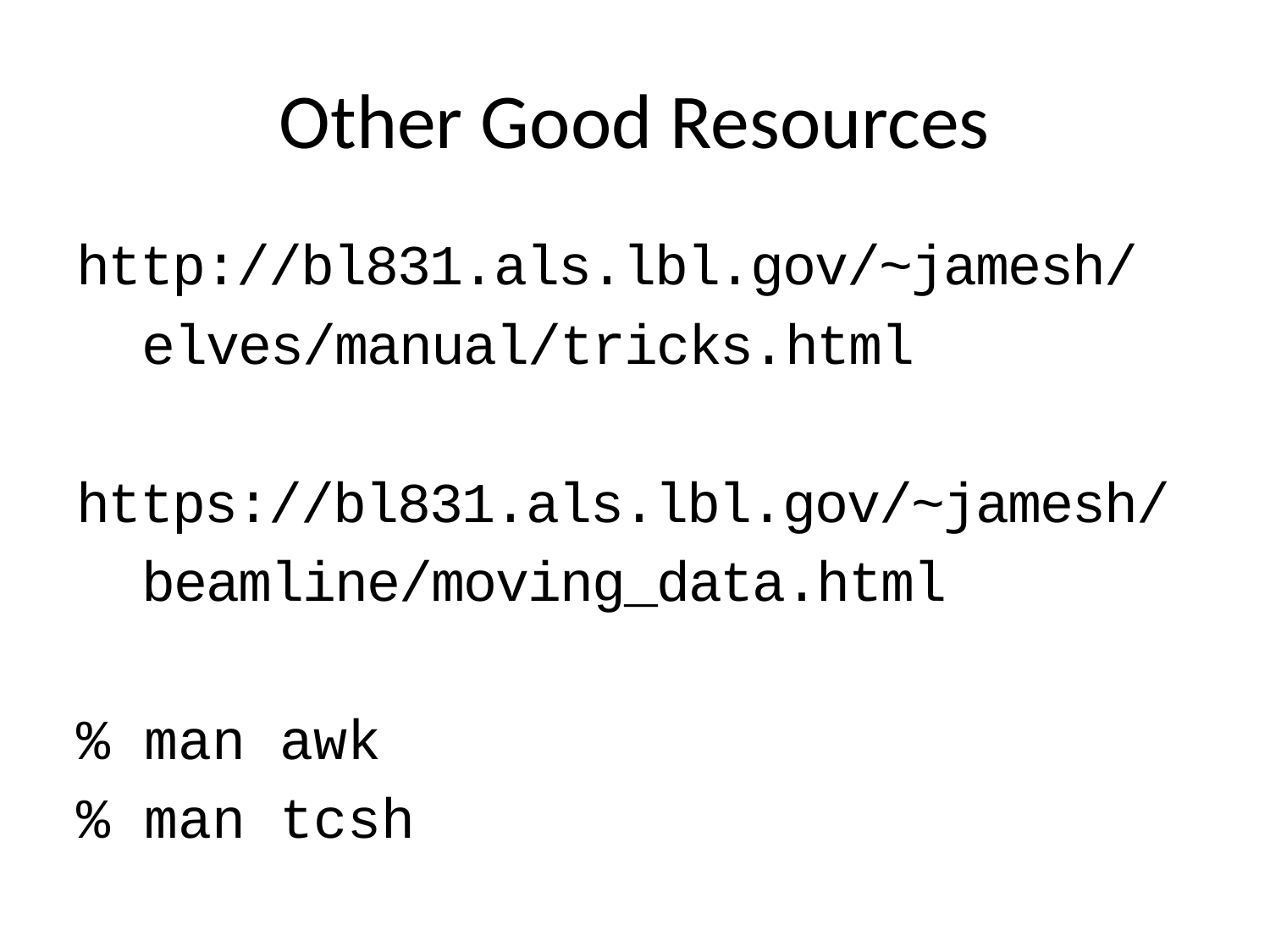

# Other Good Resources
http://bl831.als.lbl.gov/~jamesh/
  elves/manual/tricks.html

https://bl831.als.lbl.gov/~jamesh/
  beamline/moving_data.html

% man awk
% man tcsh